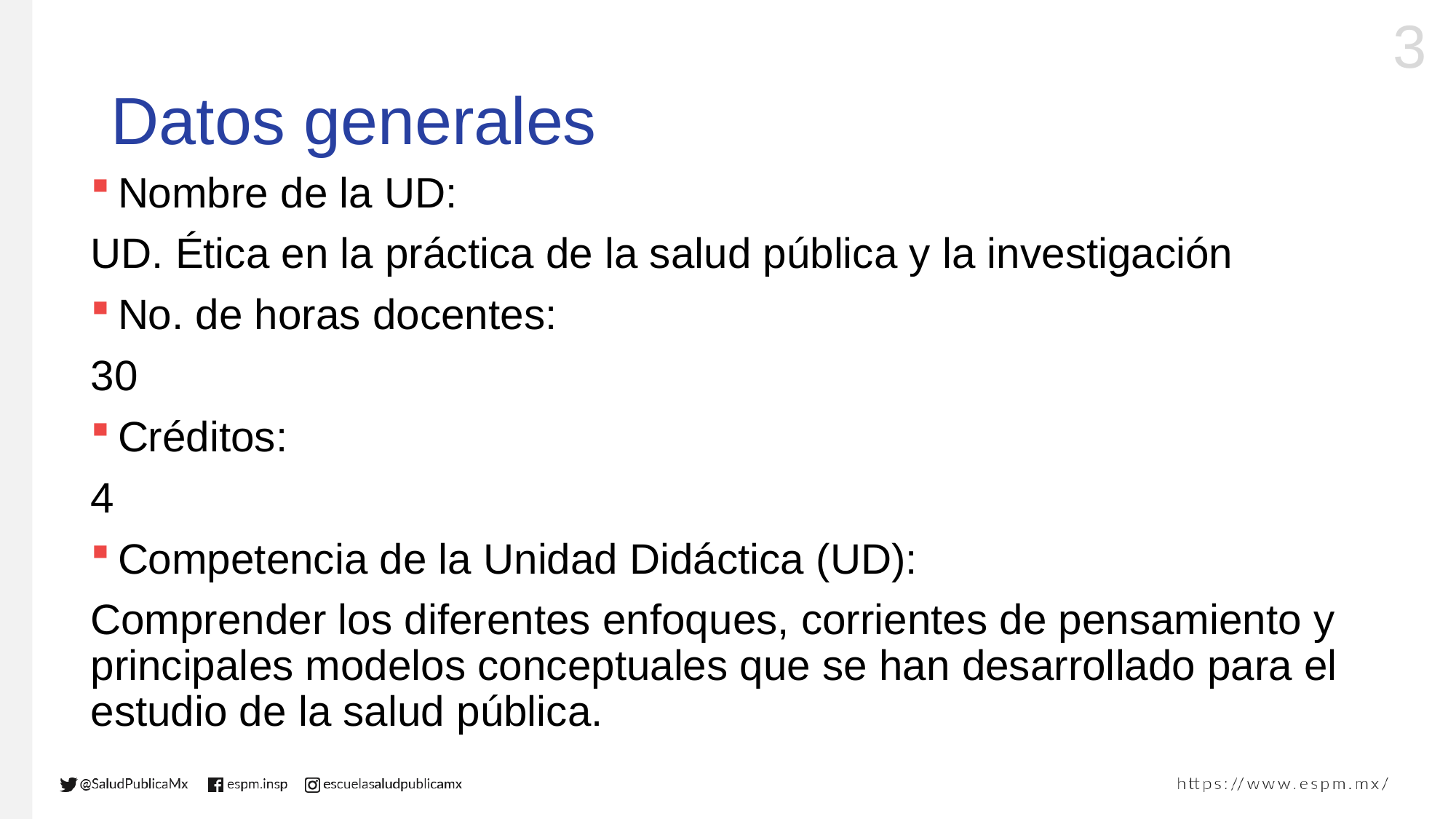

# Datos generales
Nombre de la UD:
UD. Ética en la práctica de la salud pública y la investigación
No. de horas docentes:
30
Créditos:
4
Competencia de la Unidad Didáctica (UD):
Comprender los diferentes enfoques, corrientes de pensamiento y principales modelos conceptuales que se han desarrollado para el estudio de la salud pública.